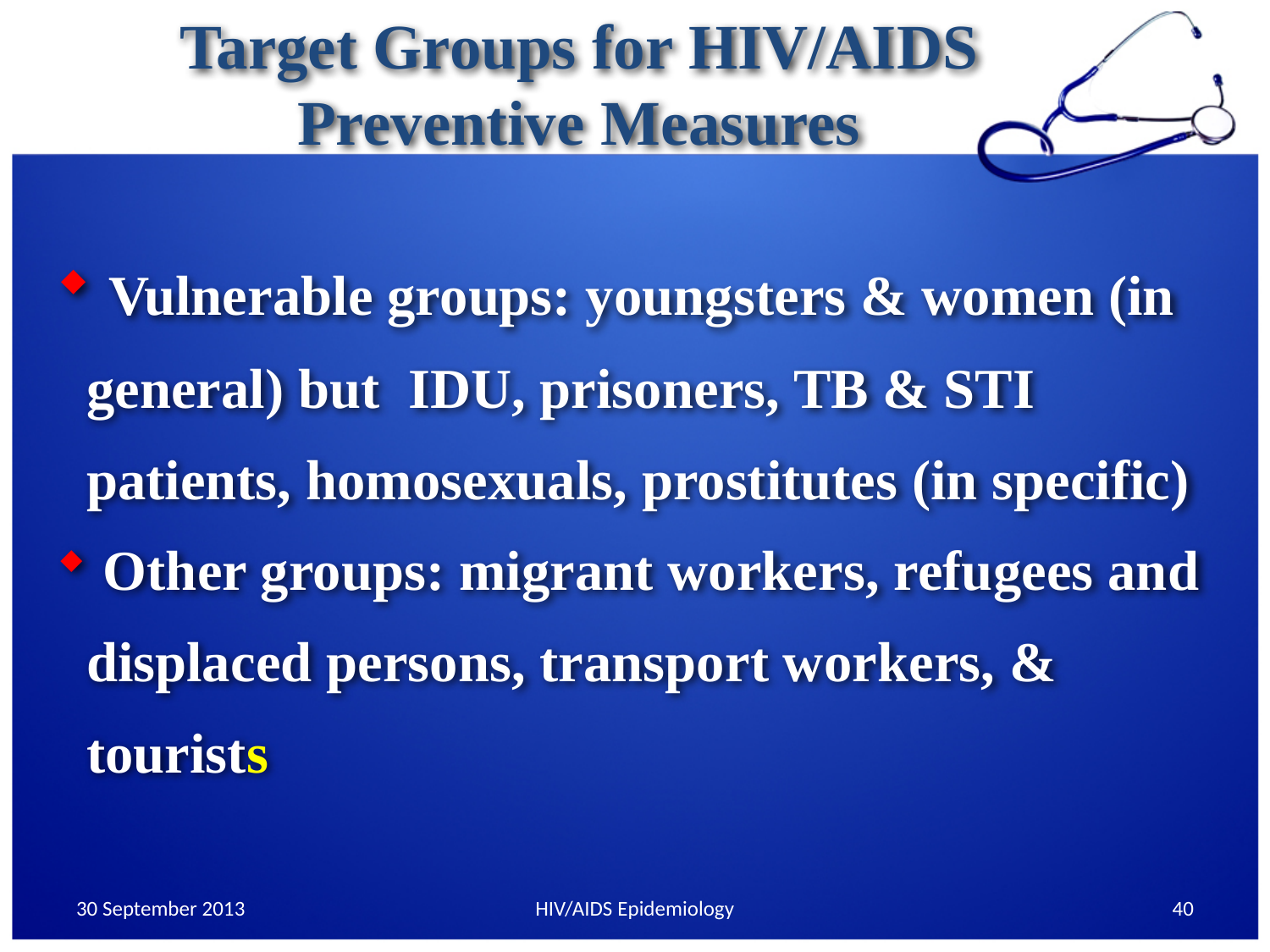

Target Groups for HIV/AIDS Preventive Measures
 Vulnerable groups: youngsters & women (in general) but  IDU, prisoners, TB & STI patients, homosexuals, prostitutes (in specific)
 Other groups: migrant workers, refugees and displaced persons, transport workers, & tourists

30 September 2013
HIV/AIDS Epidemiology
40